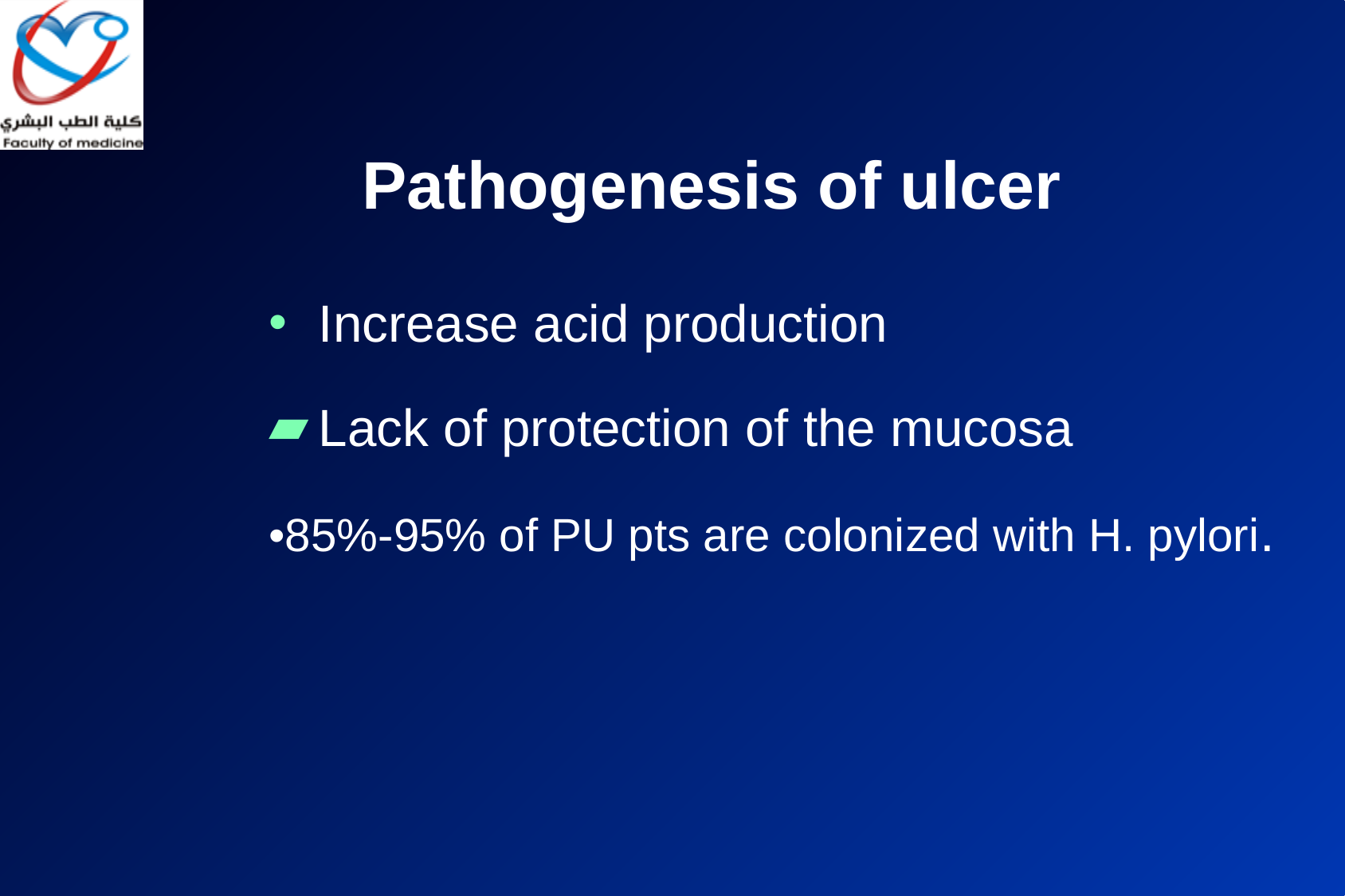

# Pathogenesis of ulcer
Increase acid production
Lack of protection of the mucosa
•85%-95% of PU pts are colonized with H. pylori.